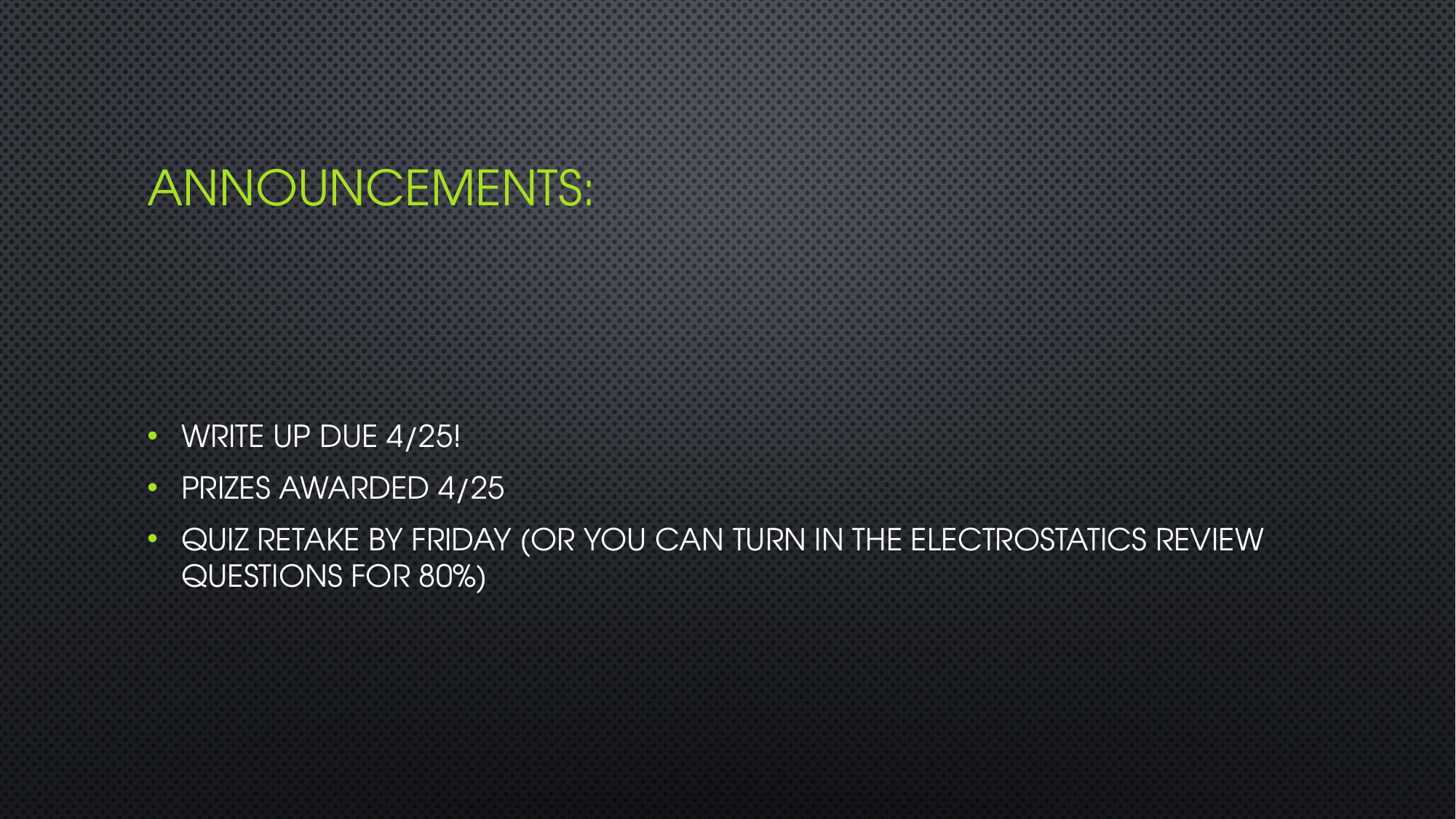

# Announcements:
Write up due 4/25!
Prizes awarded 4/25
Quiz retake by Friday (or you can turn in the electrostatics review questions for 80%)